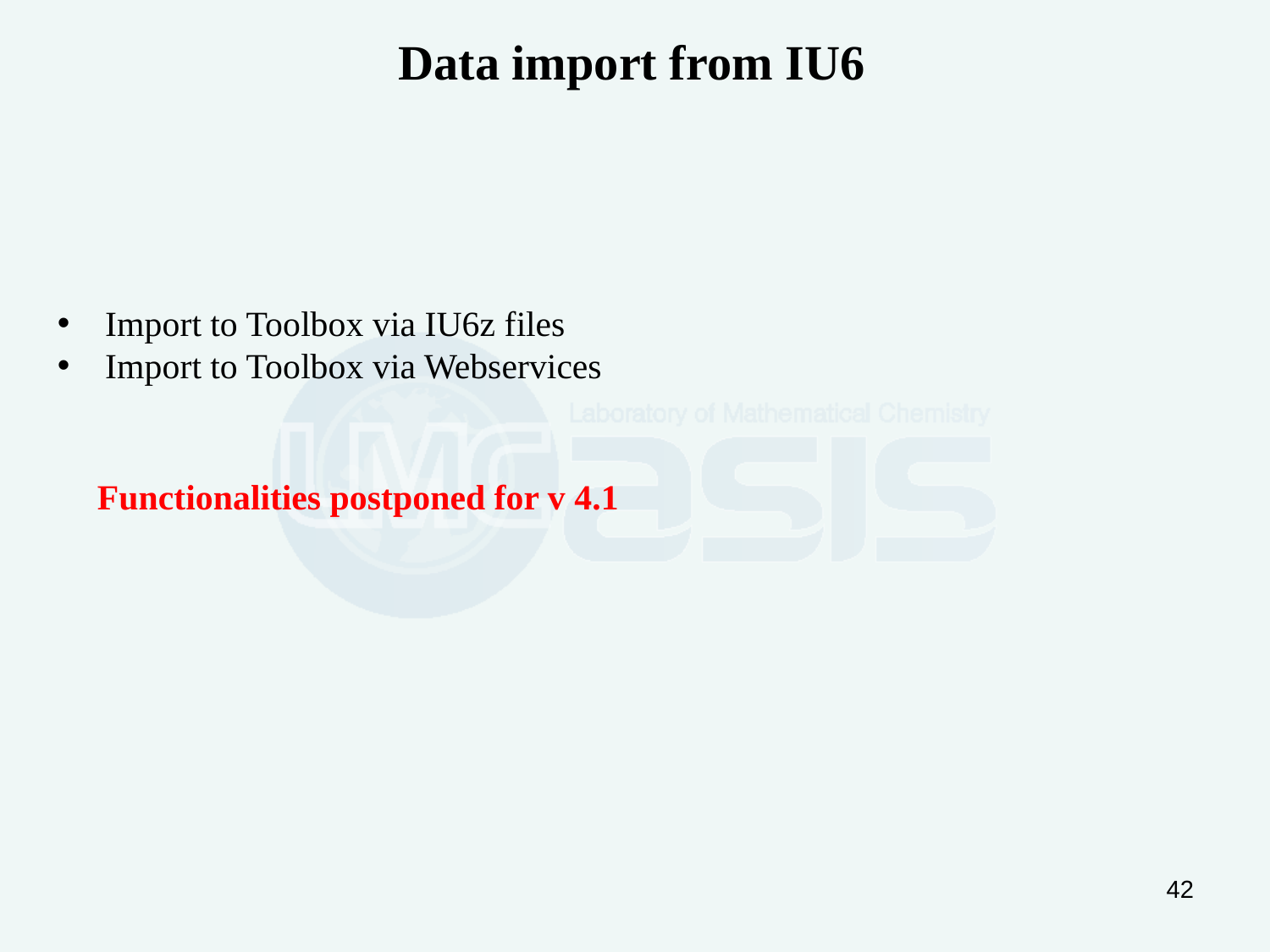

Data import from IU6
Import to Toolbox via IU6z files
Import to Toolbox via Webservices
Functionalities postponed for v 4.1
42